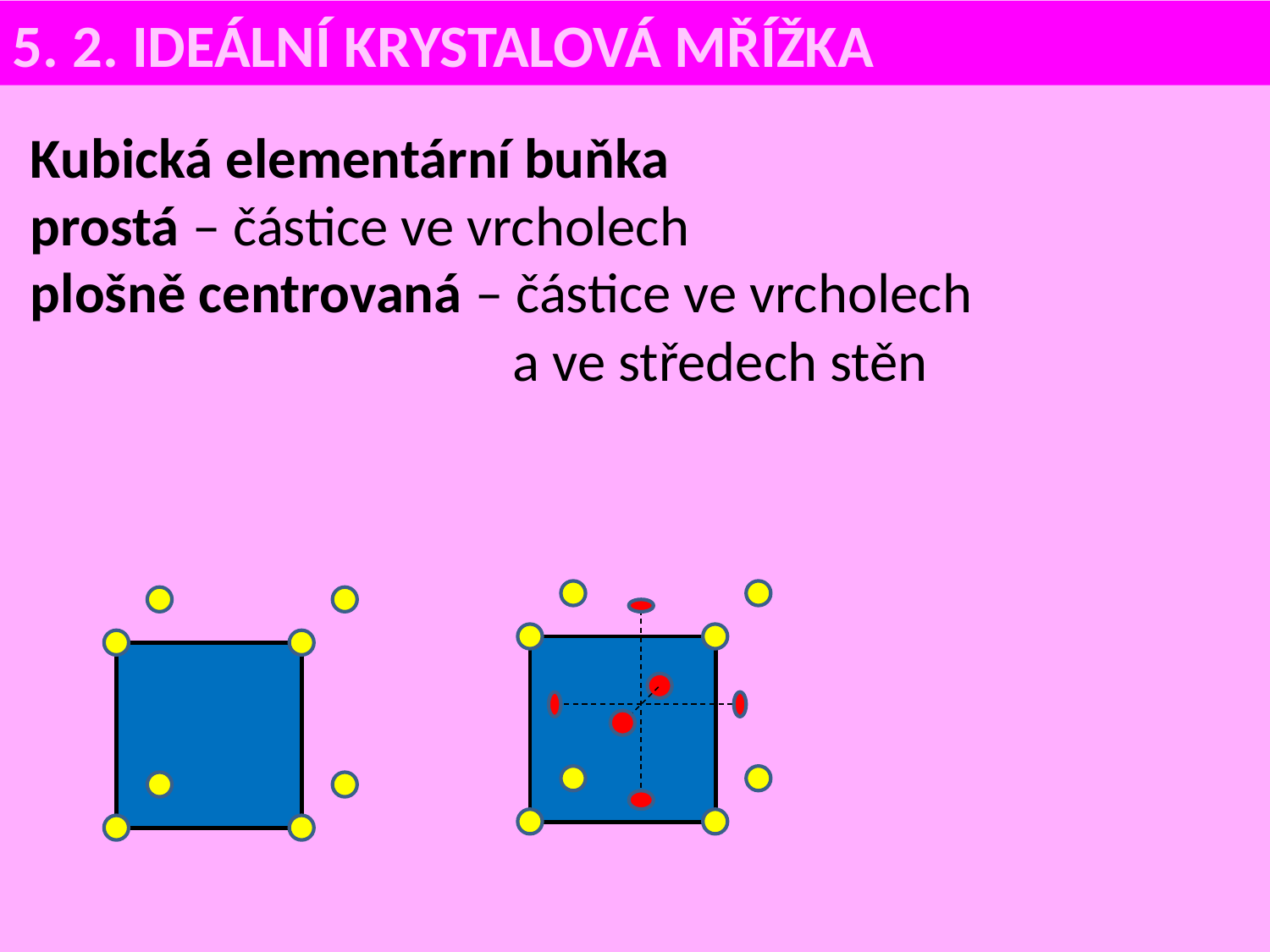

5. 2. IDEÁLNÍ KRYSTALOVÁ MŘÍŽKA
Kubická elementární buňka
prostá – částice ve vrcholech
plošně centrovaná – částice ve vrcholech
			        a ve středech stěn